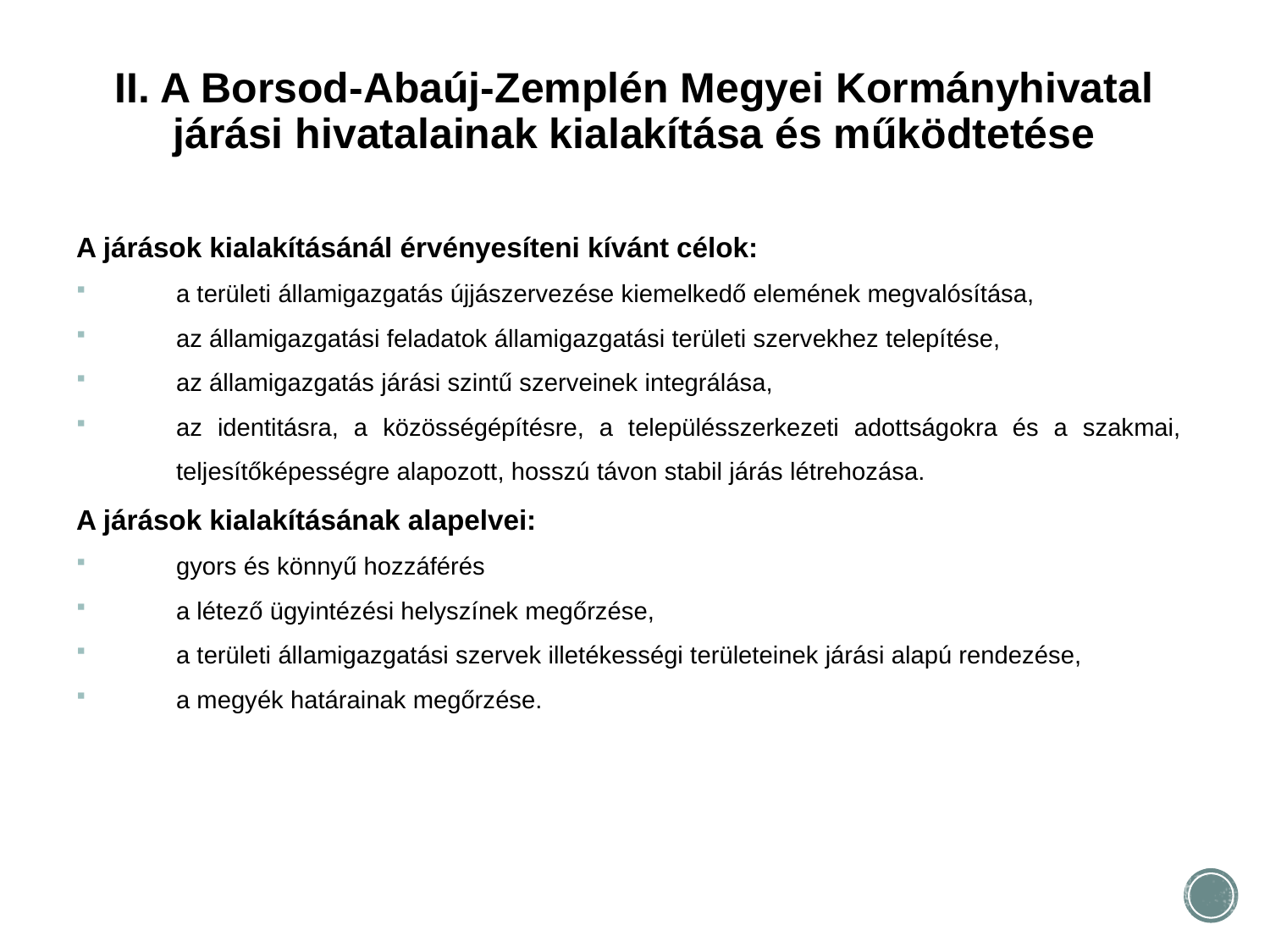

II. A Borsod-Abaúj-Zemplén Megyei Kormányhivatal járási hivatalainak kialakítása és működtetése
A járások kialakításánál érvényesíteni kívánt célok:
a területi államigazgatás újjászervezése kiemelkedő elemének megvalósítása,
az államigazgatási feladatok államigazgatási területi szervekhez telepítése,
az államigazgatás járási szintű szerveinek integrálása,
az identitásra, a közösségépítésre, a településszerkezeti adottságokra és a szakmai, teljesítőképességre alapozott, hosszú távon stabil járás létrehozása.
A járások kialakításának alapelvei:
gyors és könnyű hozzáférés
a létező ügyintézési helyszínek megőrzése,
a területi államigazgatási szervek illetékességi területeinek járási alapú rendezése,
a megyék határainak megőrzése.